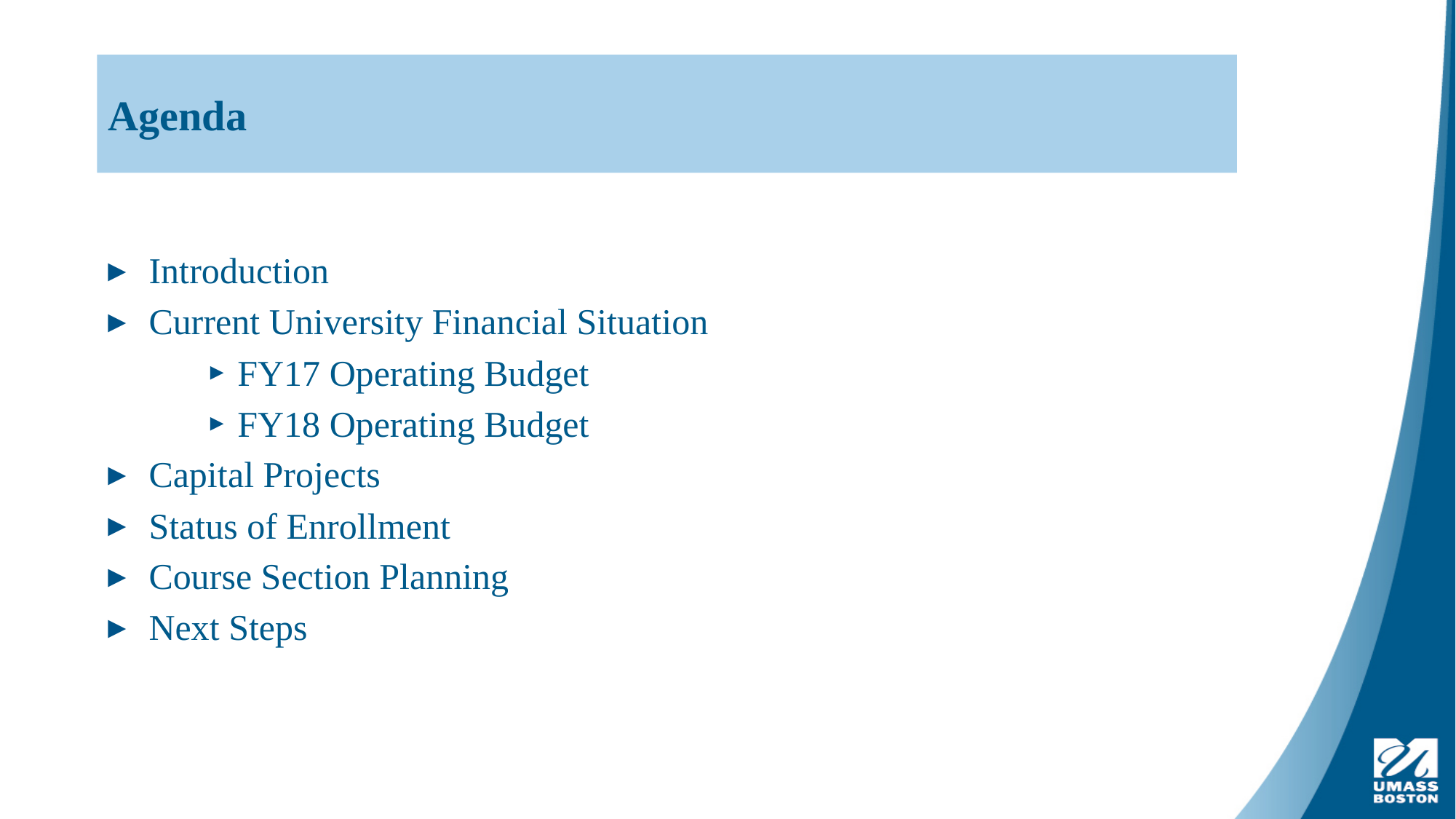

# Agenda

Introduction
Current University Financial Situation
FY17 Operating Budget
FY18 Operating Budget
Capital Projects
Status of Enrollment
Course Section Planning
Next Steps